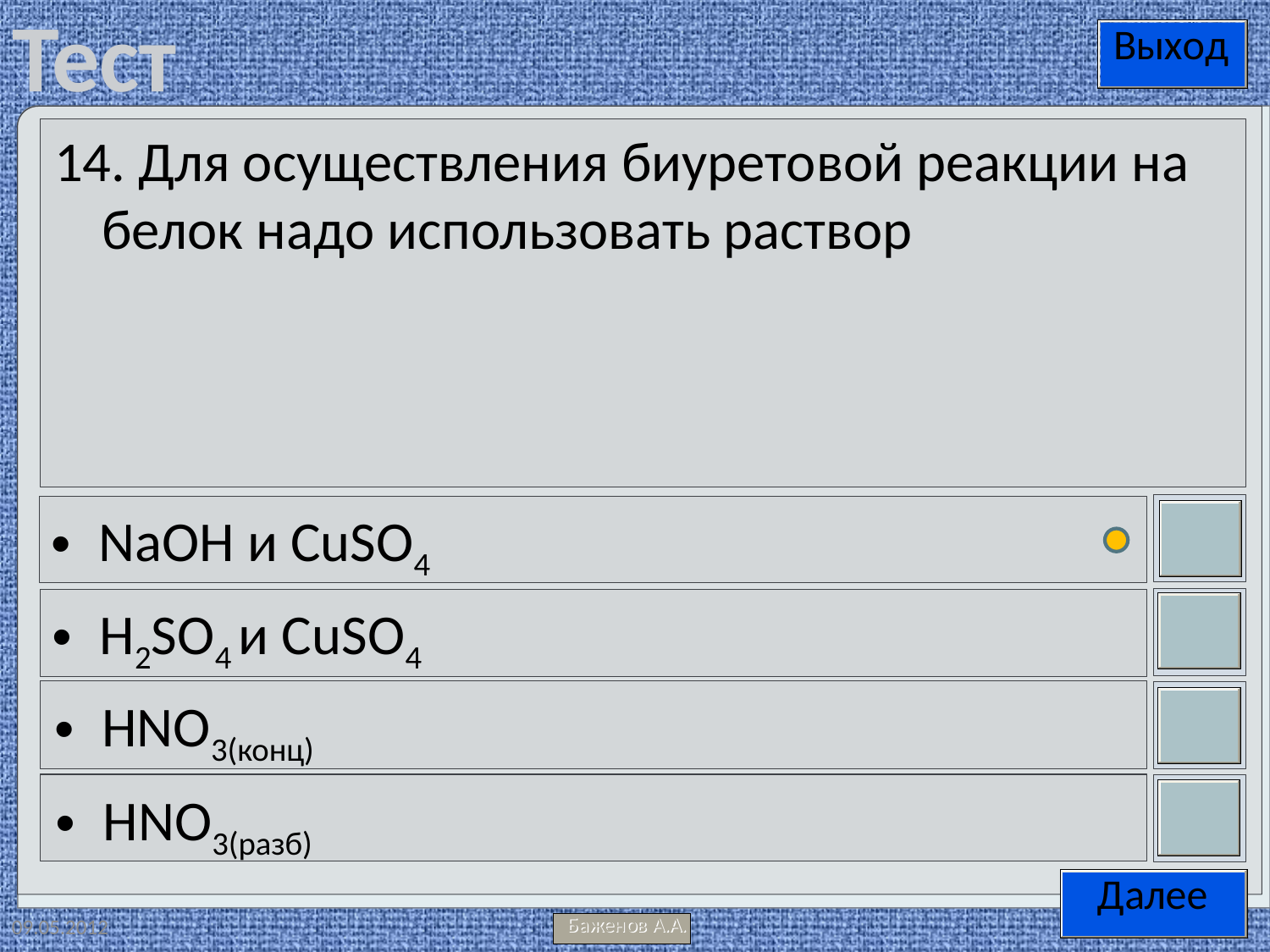

14. Для осуществления биуретовой реакции на белок надо использовать раствор
NaOH и CuSO4
H2SO4 и CuSO4

HNO3(конц)
HNO3(разб)

09.05.2012